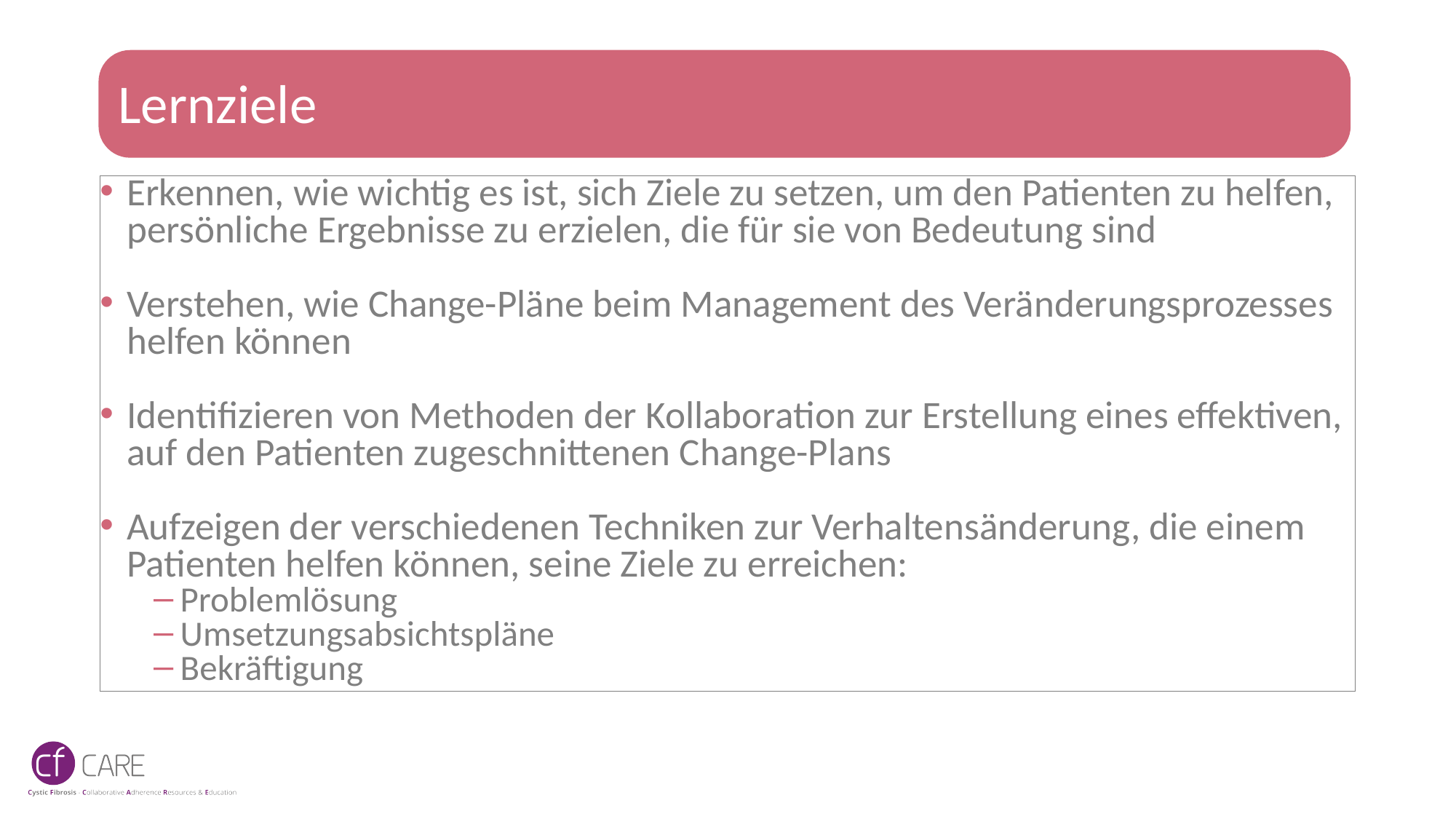

# Lernziele
Erkennen, wie wichtig es ist, sich Ziele zu setzen, um den Patienten zu helfen, persönliche Ergebnisse zu erzielen, die für sie von Bedeutung sind

Verstehen, wie Change-Pläne beim Management des Veränderungsprozesses helfen können

Identifizieren von Methoden der Kollaboration zur Erstellung eines effektiven, auf den Patienten zugeschnittenen Change-Plans

Aufzeigen der verschiedenen Techniken zur Verhaltensänderung, die einem Patienten helfen können, seine Ziele zu erreichen:
Problemlösung
Umsetzungsabsichtspläne
Bekräftigung